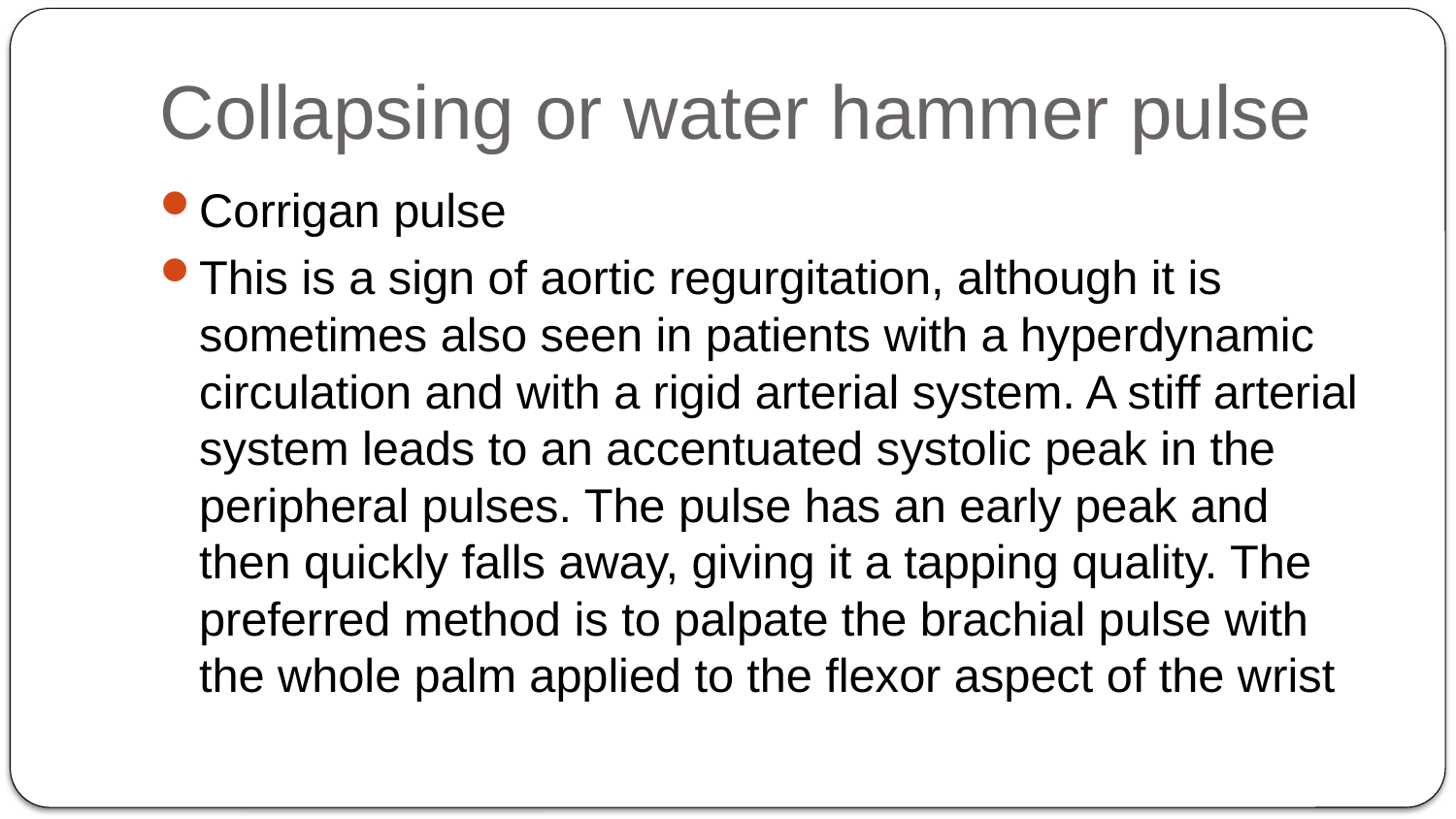

# Collapsing or water hammer pulse
Corrigan pulse
This is a sign of aortic regurgitation, although it is sometimes also seen in patients with a hyperdynamic circulation and with a rigid arterial system. A stiff arterial system leads to an accentuated systolic peak in the peripheral pulses. The pulse has an early peak and then quickly falls away, giving it a tapping quality. The preferred method is to palpate the brachial pulse with the whole palm applied to the flexor aspect of the wrist